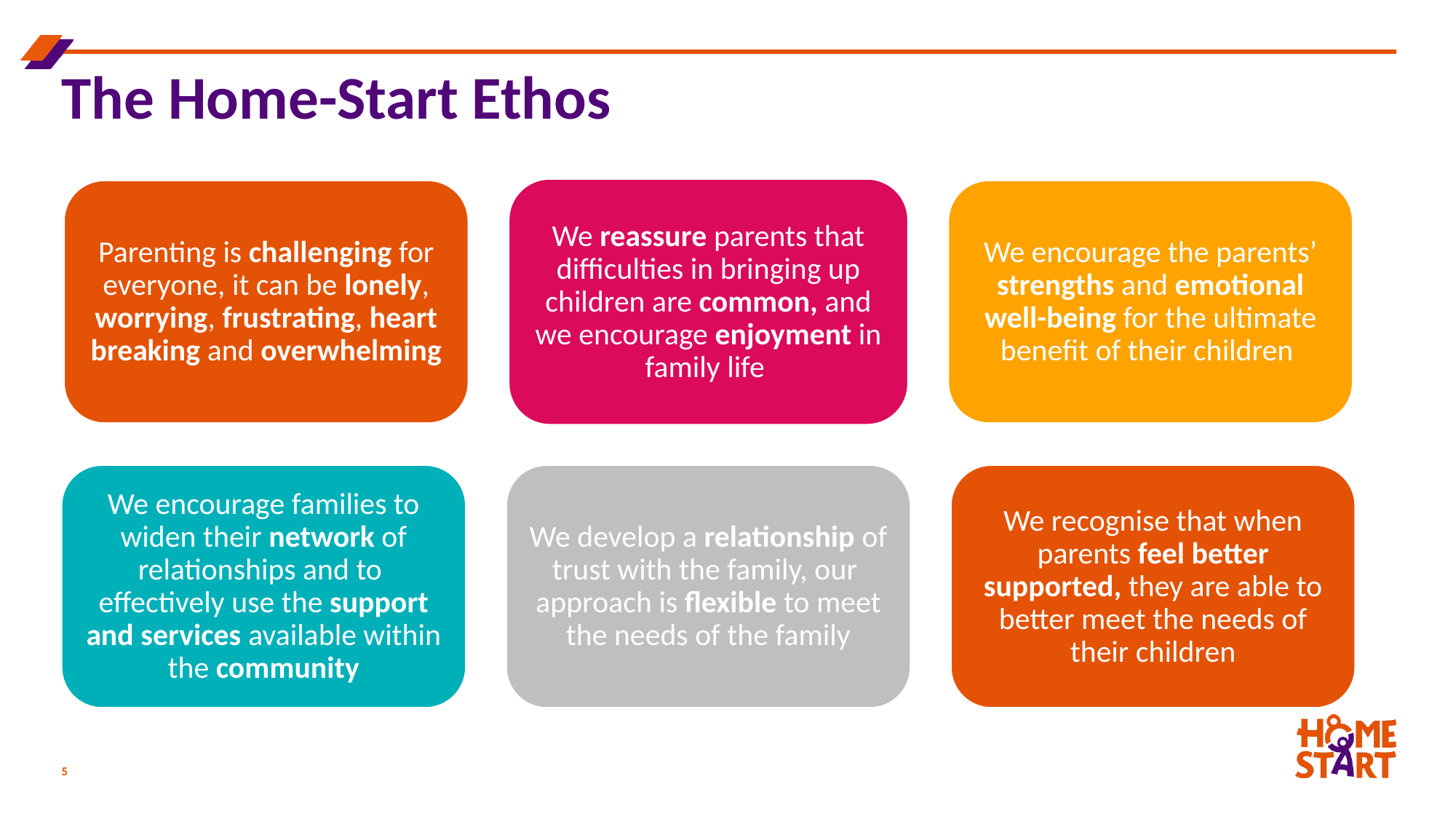

# The Home-Start Ethos
We reassure parents that difficulties in bringing up children are common, and we encourage enjoyment in family life
Parenting is challenging for everyone, it can be lonely, worrying, frustrating, heart breaking and overwhelming
We encourage the parents’ strengths and emotional well-being for the ultimate benefit of their children
We encourage families to widen their network of relationships and to  effectively use the support and services available within the community
We develop a relationship of trust with the family, our  approach is flexible to meet the needs of the family
We recognise that when parents feel better supported, they are able to better meet the needs of their children
5